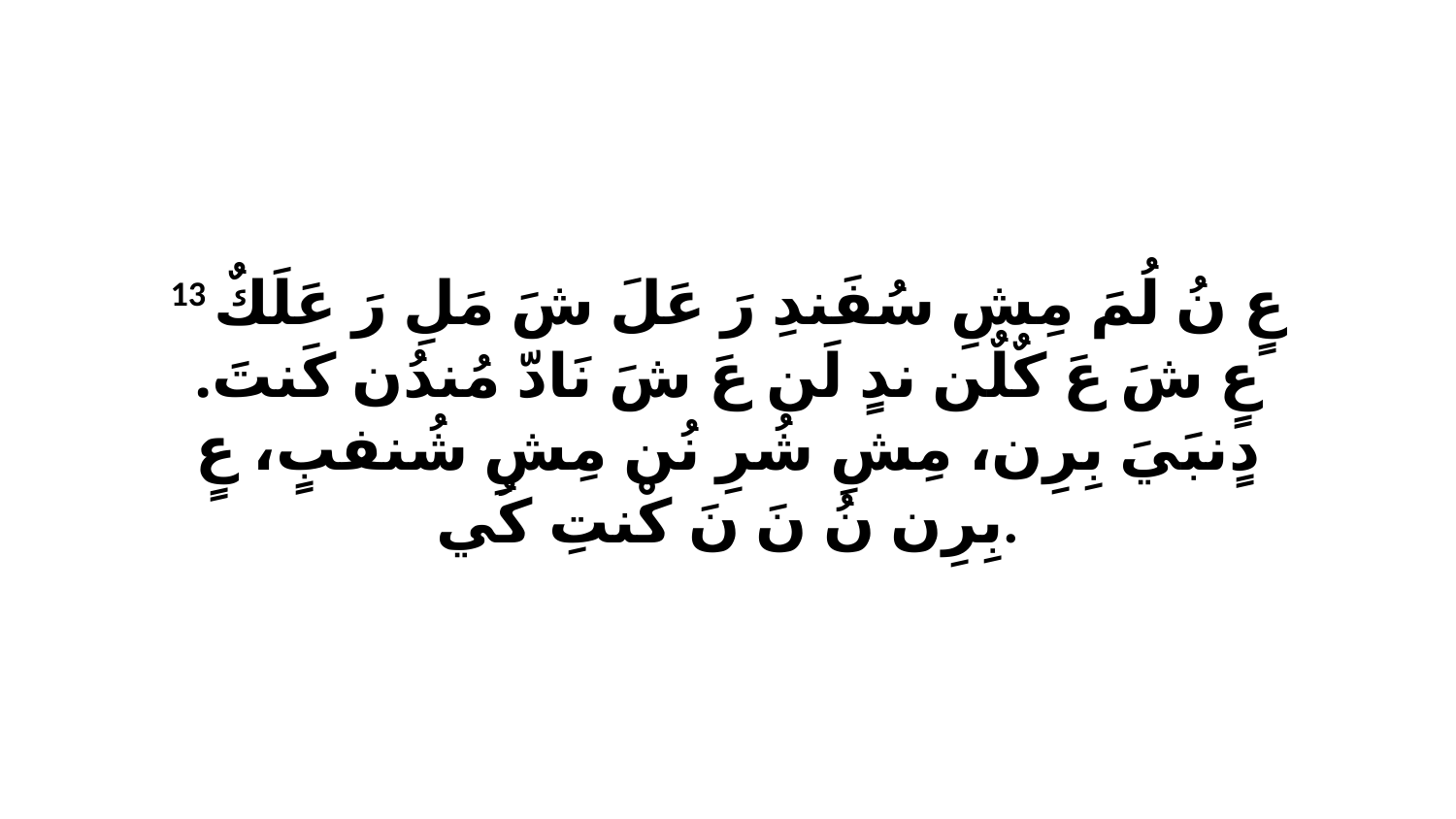

13 عٍ نُ لُمَ مِشِ سُفَندِ رَ عَلَ شَ مَلِ رَ عَلَكٌ عٍ شَ عَ كٌلٌن ندٍ لَن عَ شَ نَادّ مُندُن كَنتَ. دٍنبَيَ بِرِن، مِشِ شُرِ نُن مِشِ شُنفبٍ، عٍ بِرِن نُ نَ نَ كْنتِ كُي.